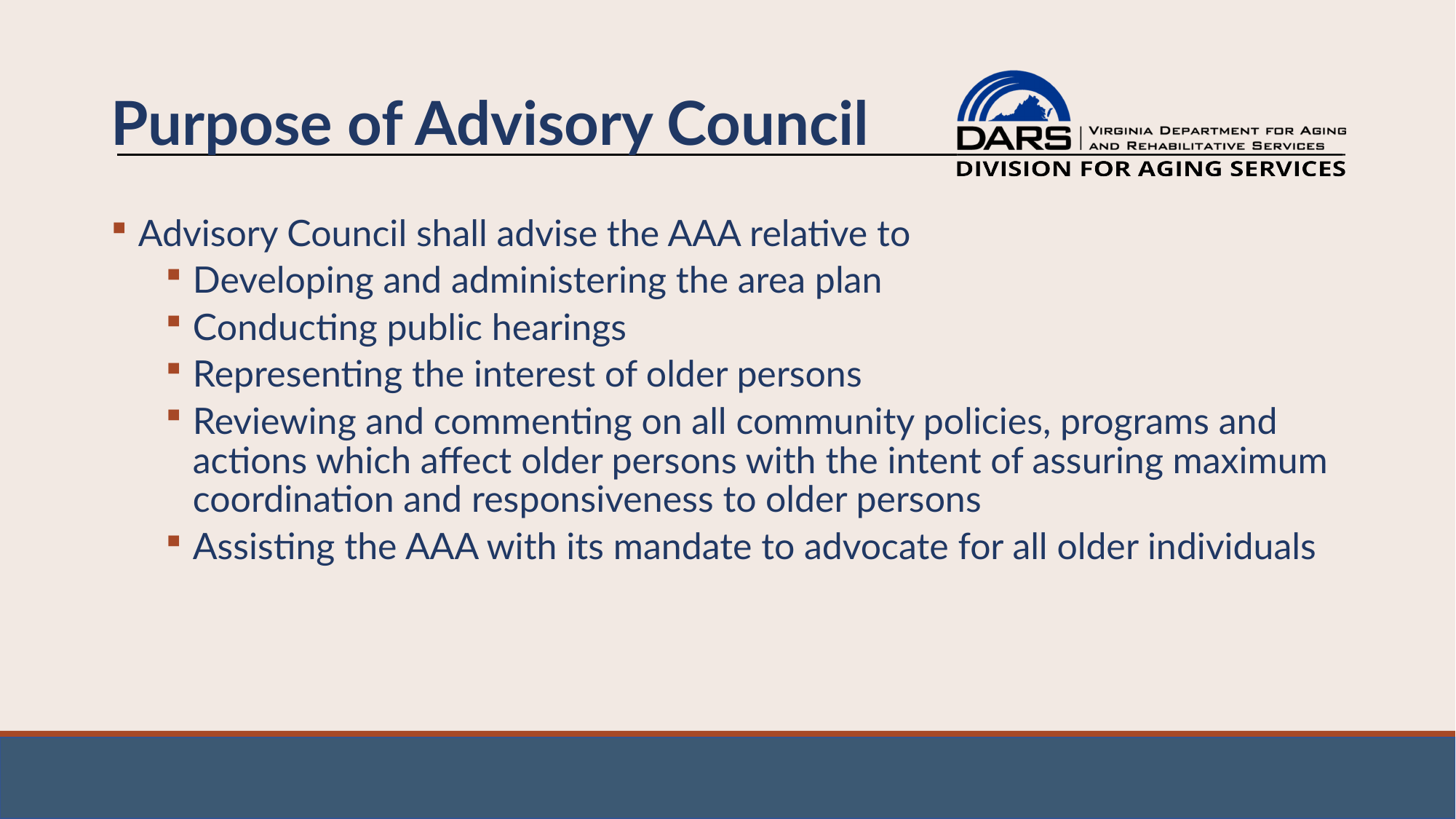

# Purpose of Advisory Council
Advisory Council shall advise the AAA relative to
Developing and administering the area plan
Conducting public hearings
Representing the interest of older persons
Reviewing and commenting on all community policies, programs and actions which affect older persons with the intent of assuring maximum coordination and responsiveness to older persons
Assisting the AAA with its mandate to advocate for all older individuals